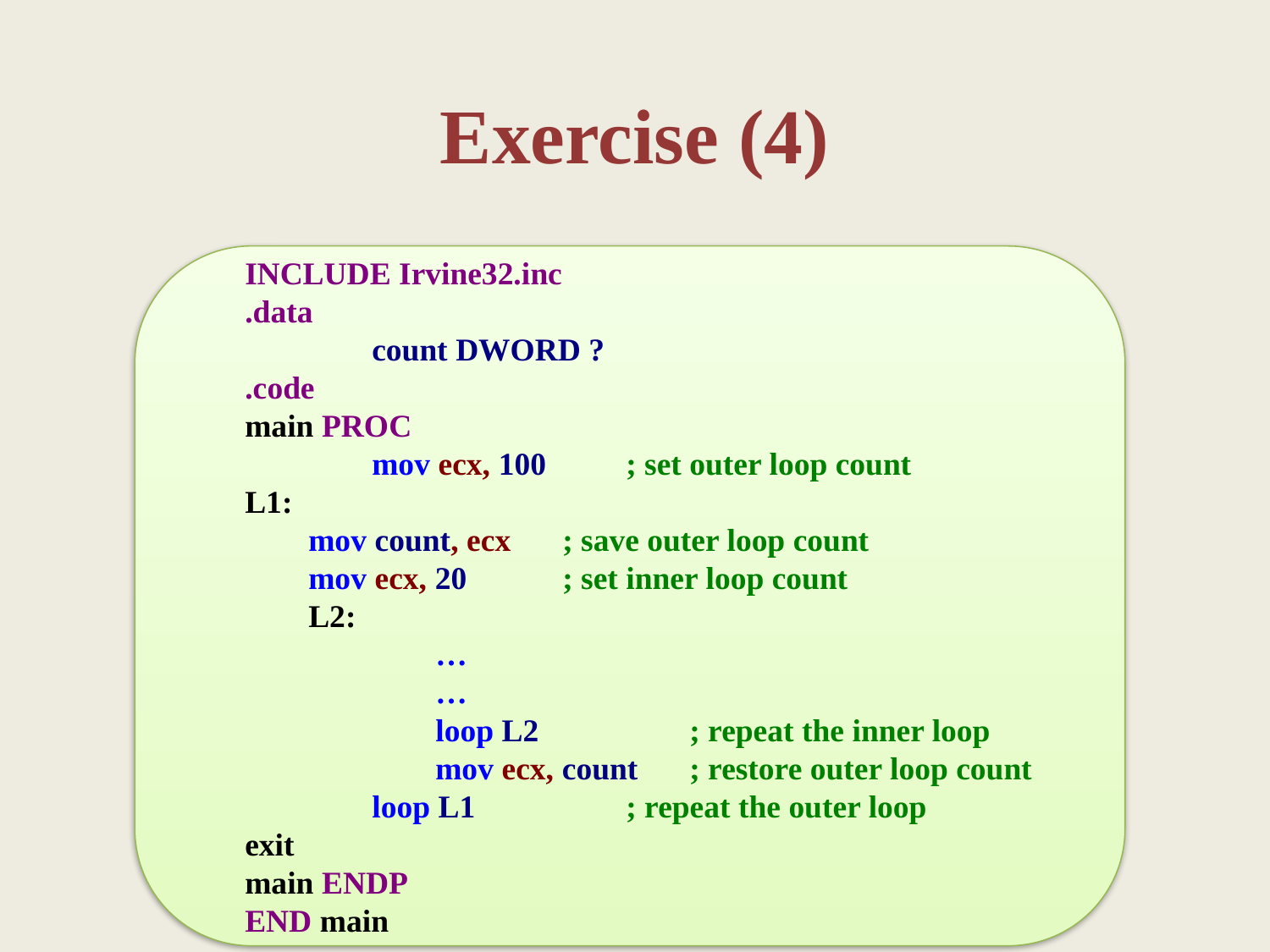

Exercise (4)
INCLUDE Irvine32.inc
.data
	count DWORD ?
.code
main PROC
	mov ecx, 100	; set outer loop count
L1:
mov count, ecx	; save outer loop count
mov ecx, 20	; set inner loop count
L2:
	…
	…
	loop L2		; repeat the inner loop
	mov ecx, count	; restore outer loop count
	loop L1		; repeat the outer loop
exit
main ENDP
END main